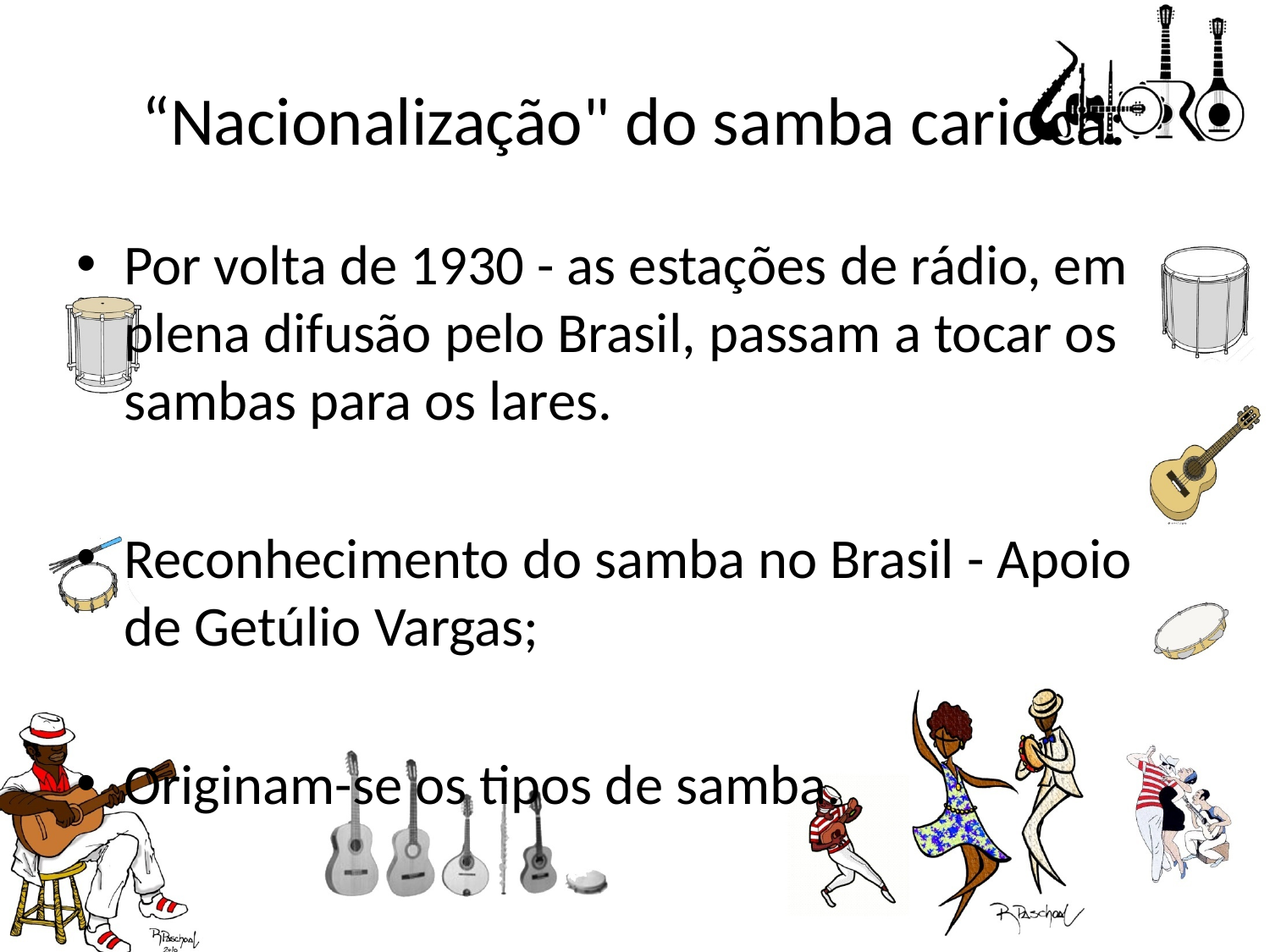

# “Nacionalização" do samba carioca:
Por volta de 1930 - as estações de rádio, em plena difusão pelo Brasil, passam a tocar os sambas para os lares.

Reconhecimento do samba no Brasil - Apoio de Getúlio Vargas;

Originam-se os tipos de samba.